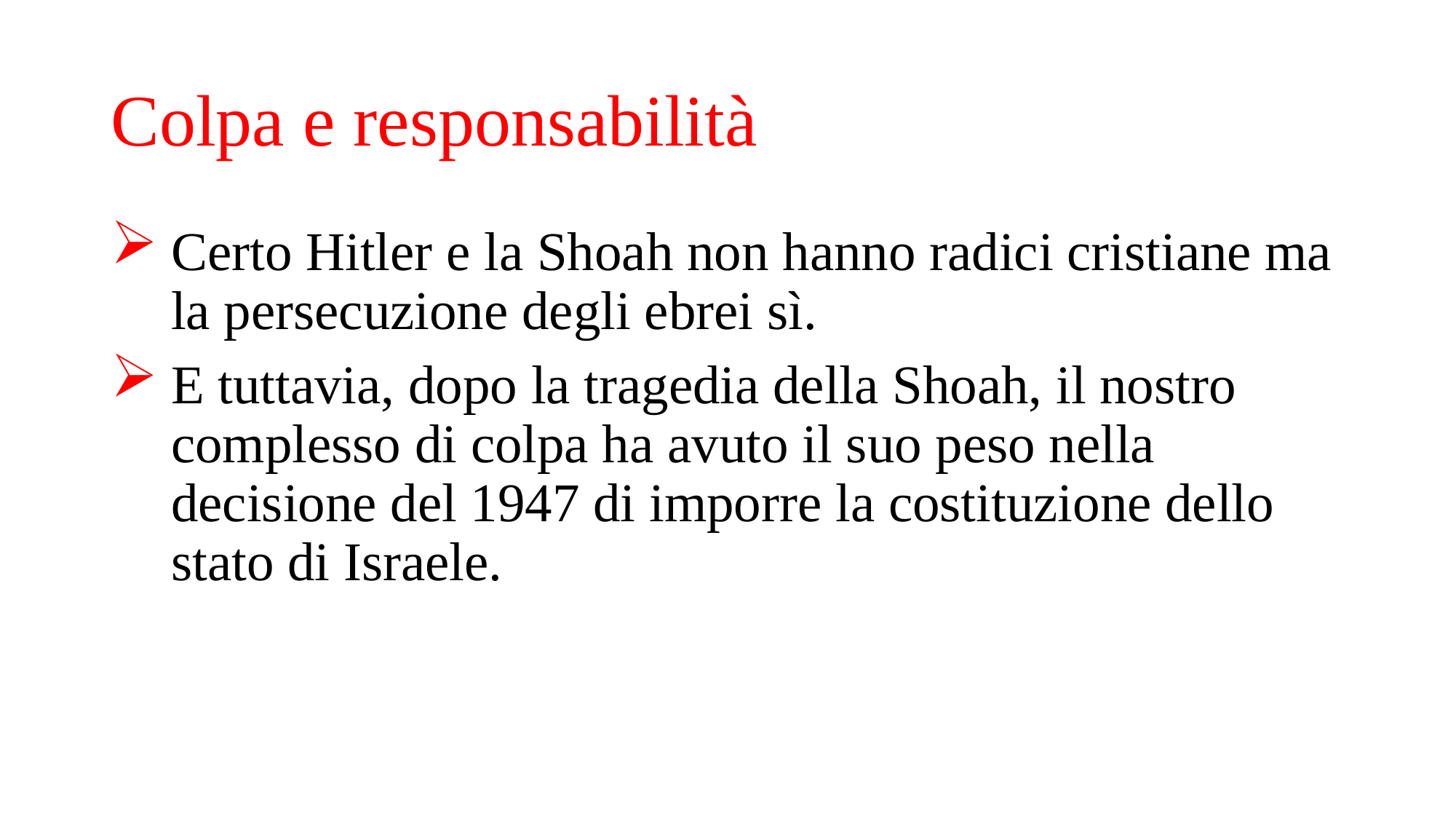

# Colpa e responsabilità
Certo Hitler e la Shoah non hanno radici cristiane ma la persecuzione degli ebrei sì.
E tuttavia, dopo la tragedia della Shoah, il nostro complesso di colpa ha avuto il suo peso nella decisione del 1947 di imporre la costituzione dello stato di Israele.